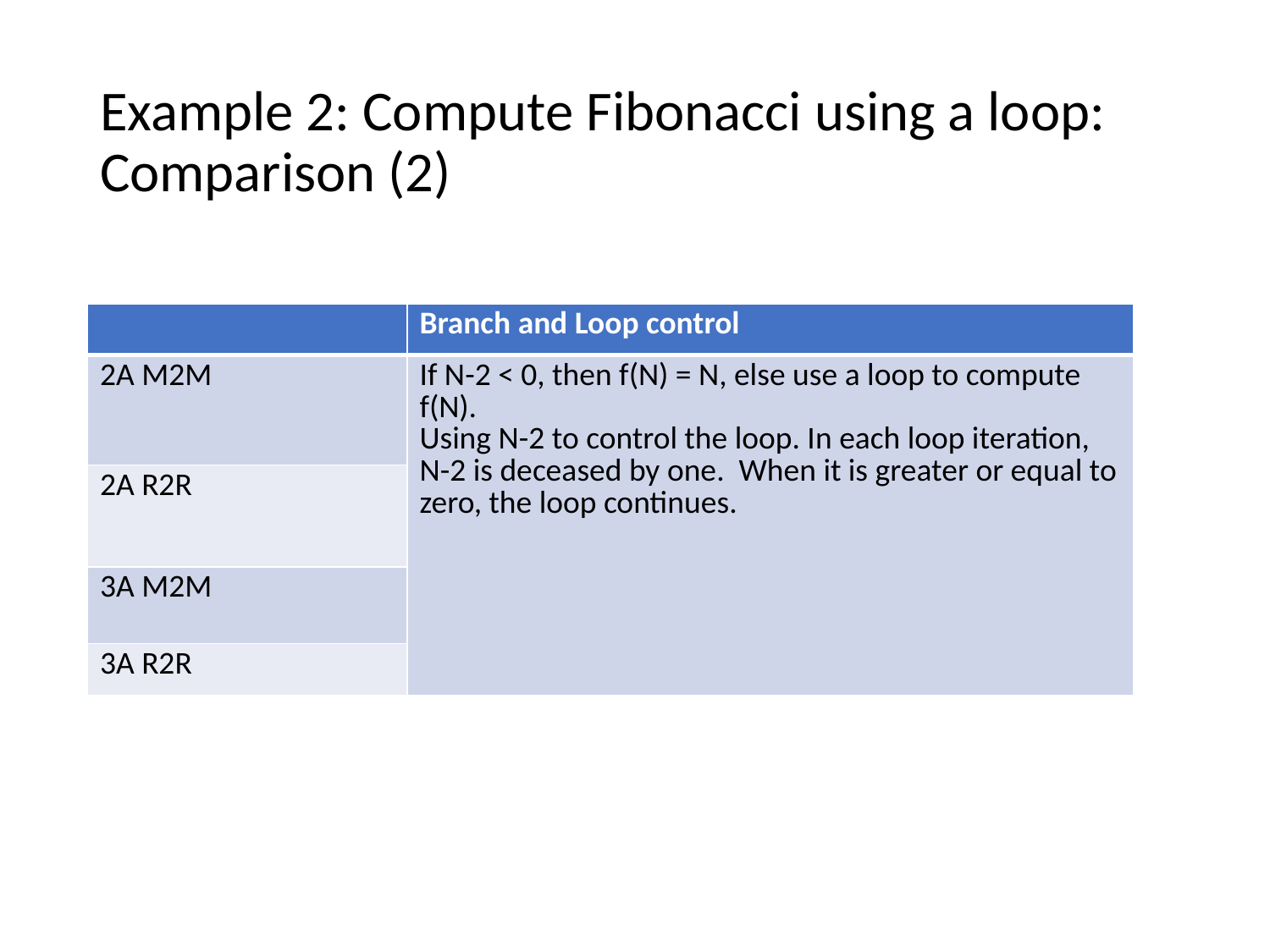

# Example 2: Compute Fibonacci using a loop: Comparison (2)
|  | Branch and Loop control |
| --- | --- |
| 2A M2M | If N-2 < 0, then f(N) = N, else use a loop to compute f(N). Using N-2 to control the loop. In each loop iteration, N-2 is deceased by one. When it is greater or equal to zero, the loop continues. |
| 2A R2R |  |
| 3A M2M |  |
| 3A R2R |  |